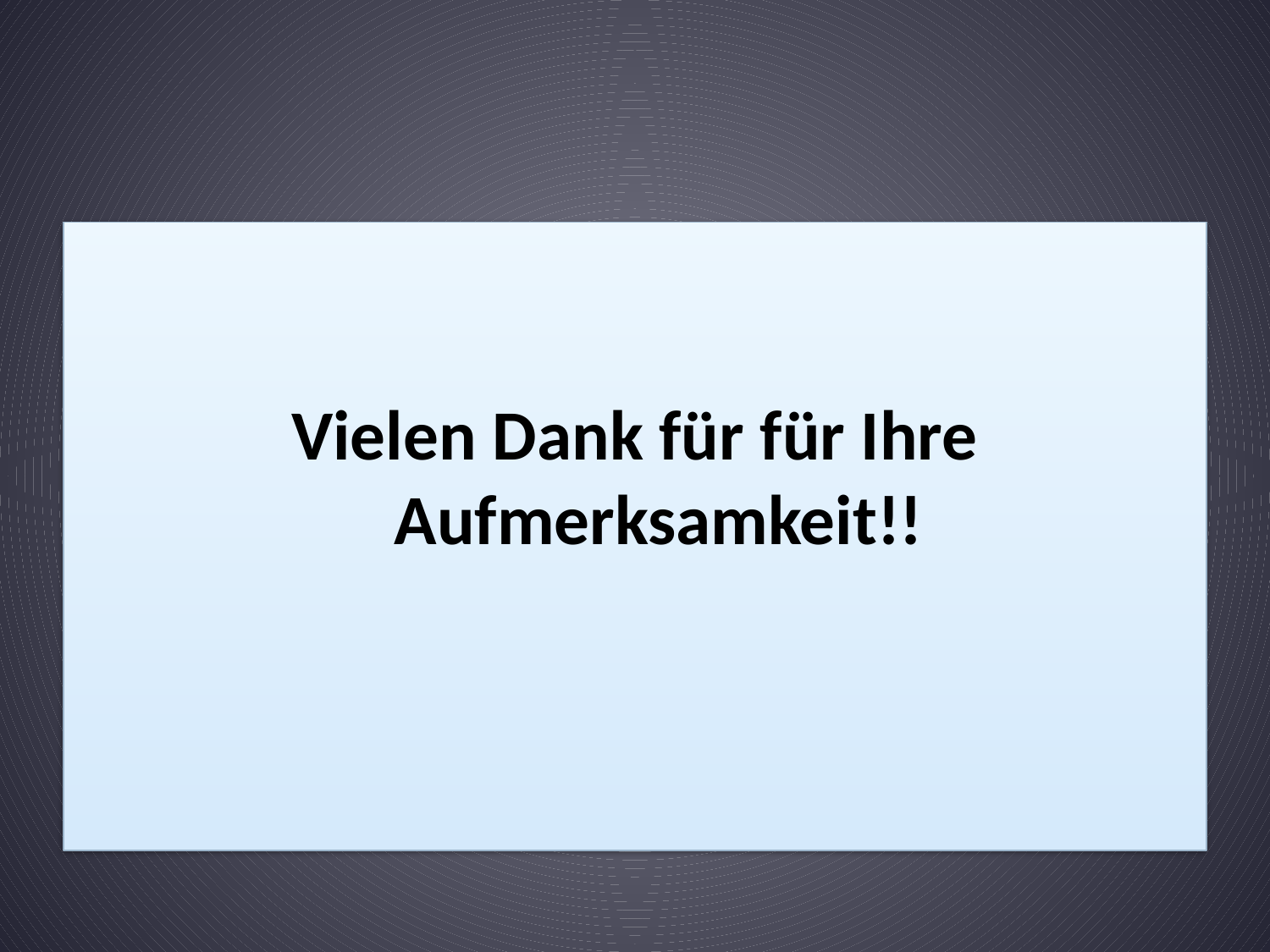

#

Vielen Dank für für Ihre Aufmerksamkeit!!